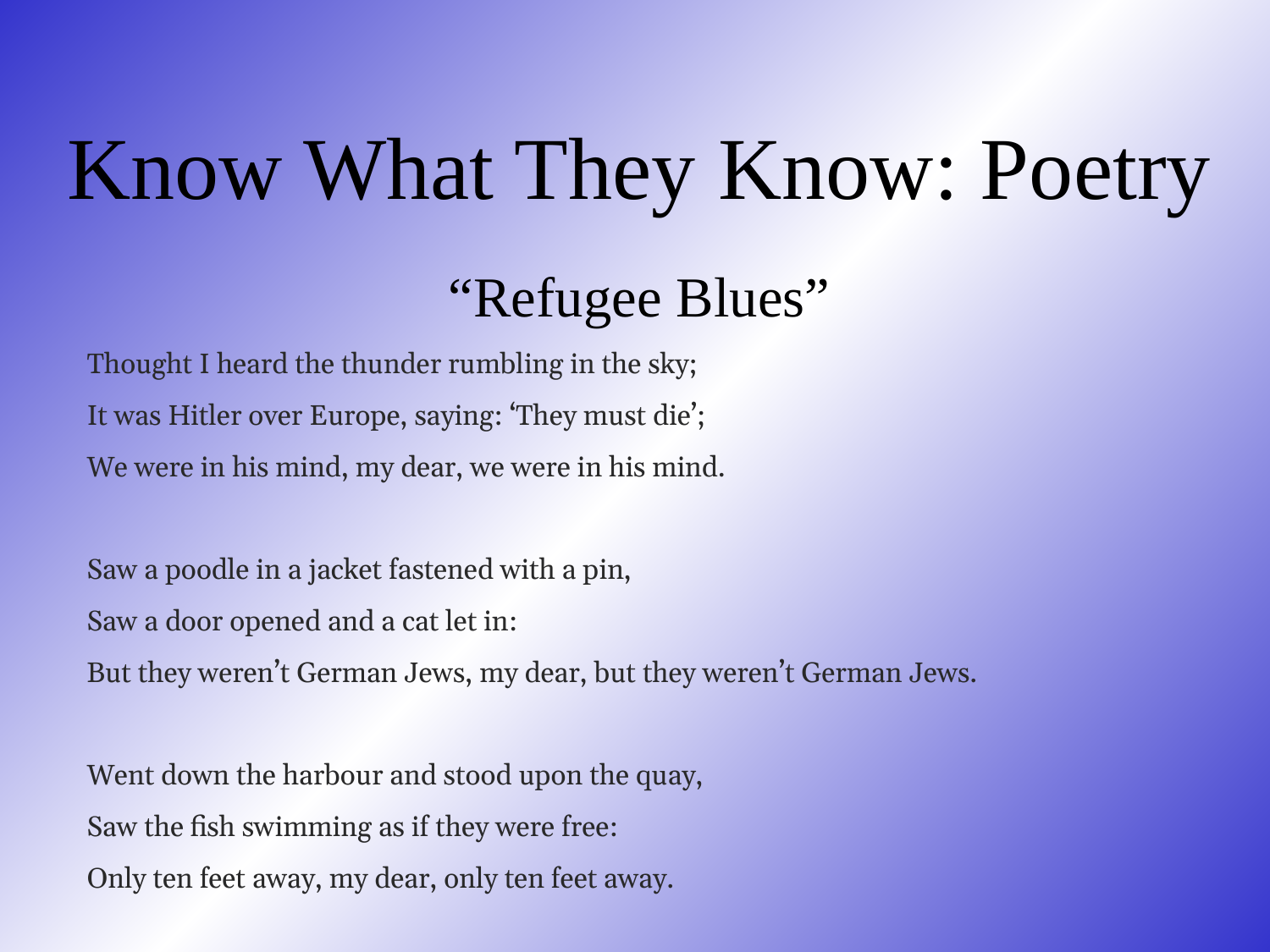

# Know What They Know: Poetry
“Refugee Blues”
Thought I heard the thunder rumbling in the sky;
It was Hitler over Europe, saying: ‘They must die’;
We were in his mind, my dear, we were in his mind.

Saw a poodle in a jacket fastened with a pin,
Saw a door opened and a cat let in:
But they weren’t German Jews, my dear, but they weren’t German Jews.

Went down the harbour and stood upon the quay,
Saw the fish swimming as if they were free:
Only ten feet away, my dear, only ten feet away.